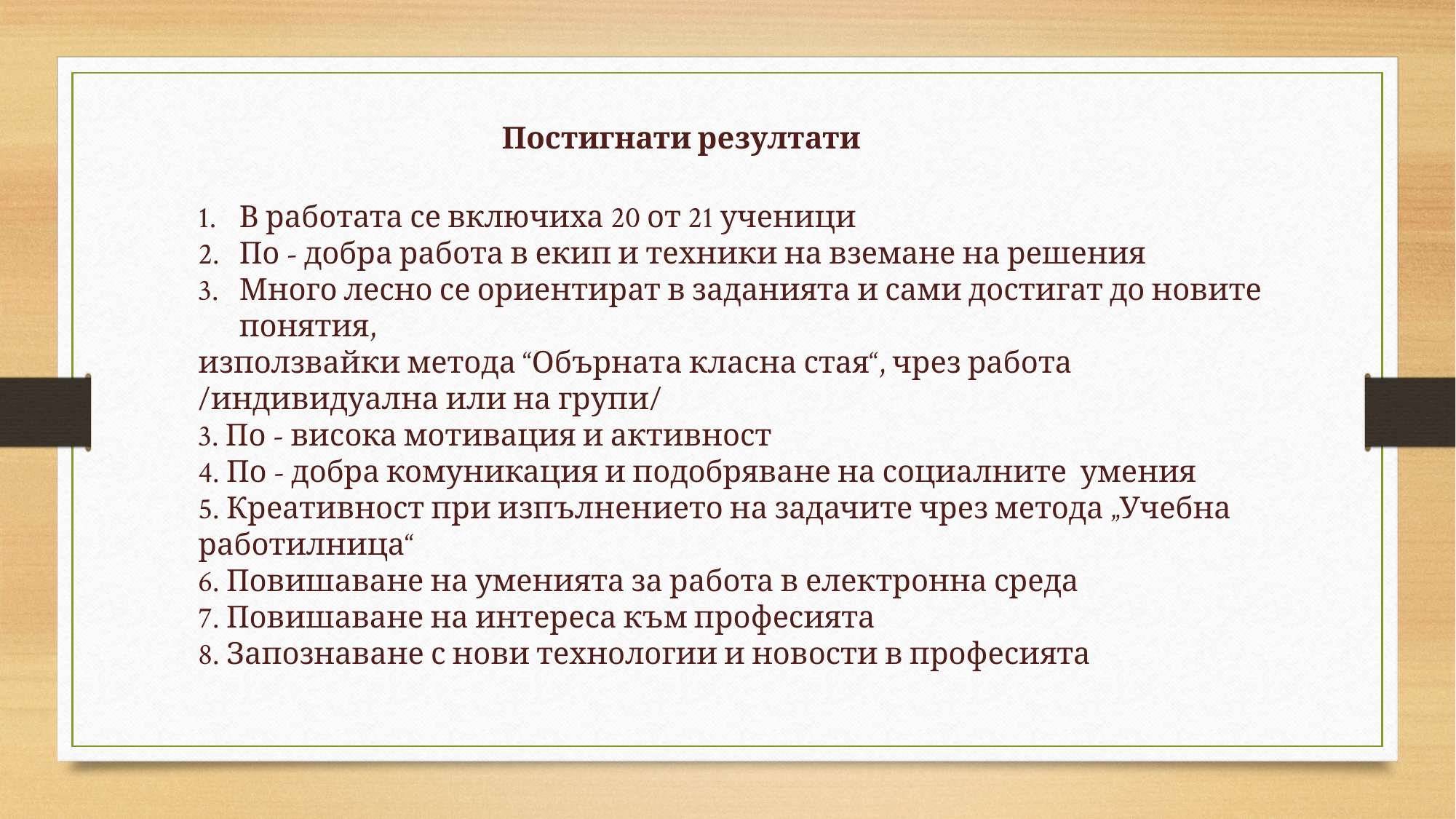

Постигнати резултати
В работата се включиха 20 от 21 ученици
По - добра работа в екип и техники на вземане на решения
Много лесно се ориентират в заданията и сами достигат до новите понятия,
използвайки метода “Обърната класна стая“, чрез работа /индивидуална или на групи/
3. По - висока мотивация и активност
4. По - добра комуникация и подобряване на социалните  умения
5. Креативност при изпълнението на задачите чрез метода „Учебна работилница“
6. Повишаване на уменията за работа в електронна среда
7. Повишаване на интереса към професията
8. Запознаване с нови технологии и новости в професията